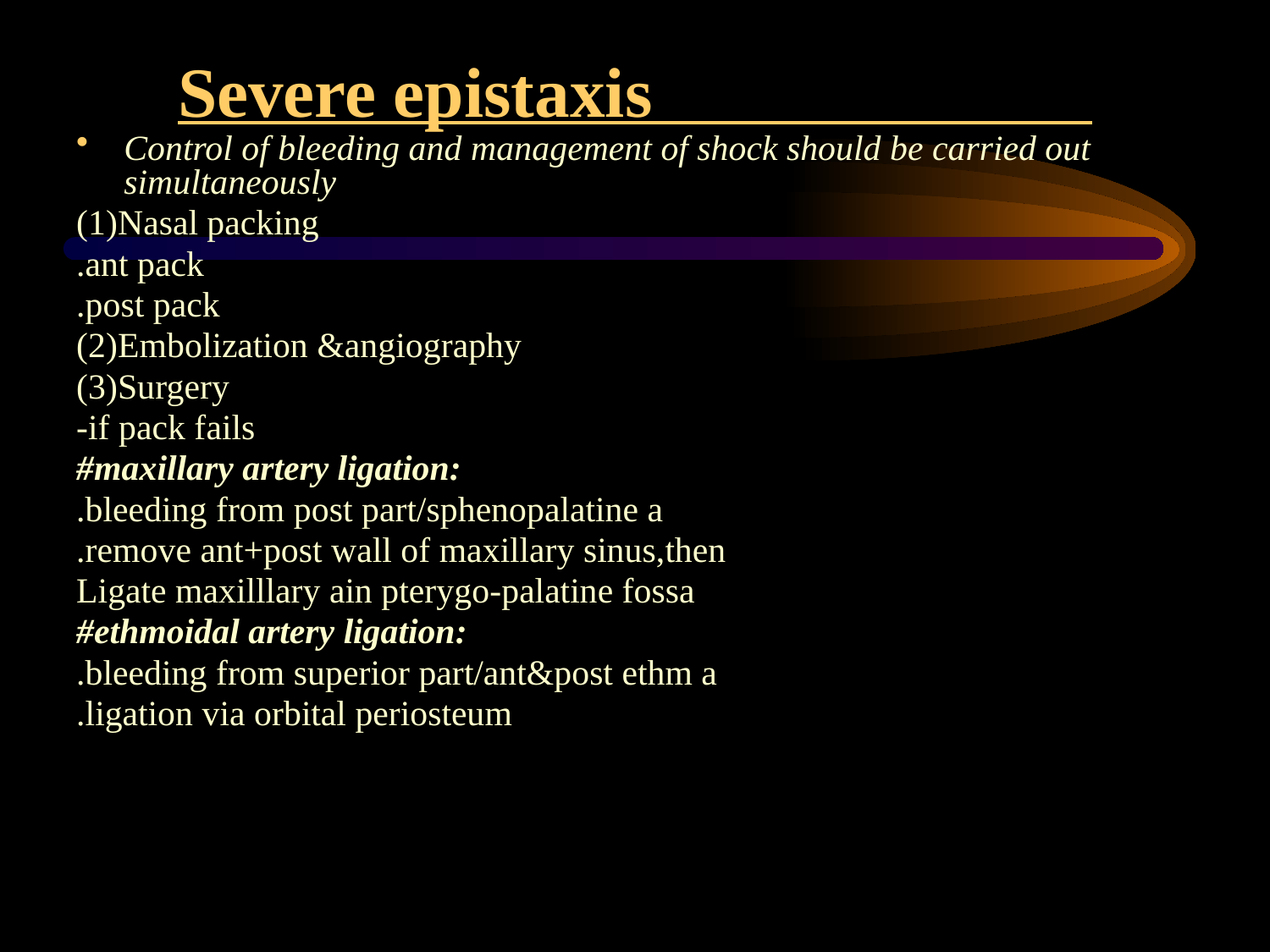

# Severe epistaxis
Control of bleeding and management of shock should be carried out simultaneously
(1)Nasal packing
.ant pack
.post pack
(2)Embolization &angiography
(3)Surgery
-if pack fails
#maxillary artery ligation:
.bleeding from post part/sphenopalatine a
.remove ant+post wall of maxillary sinus,then
Ligate maxilllary ain pterygo-palatine fossa
#ethmoidal artery ligation:
.bleeding from superior part/ant&post ethm a
.ligation via orbital periosteum